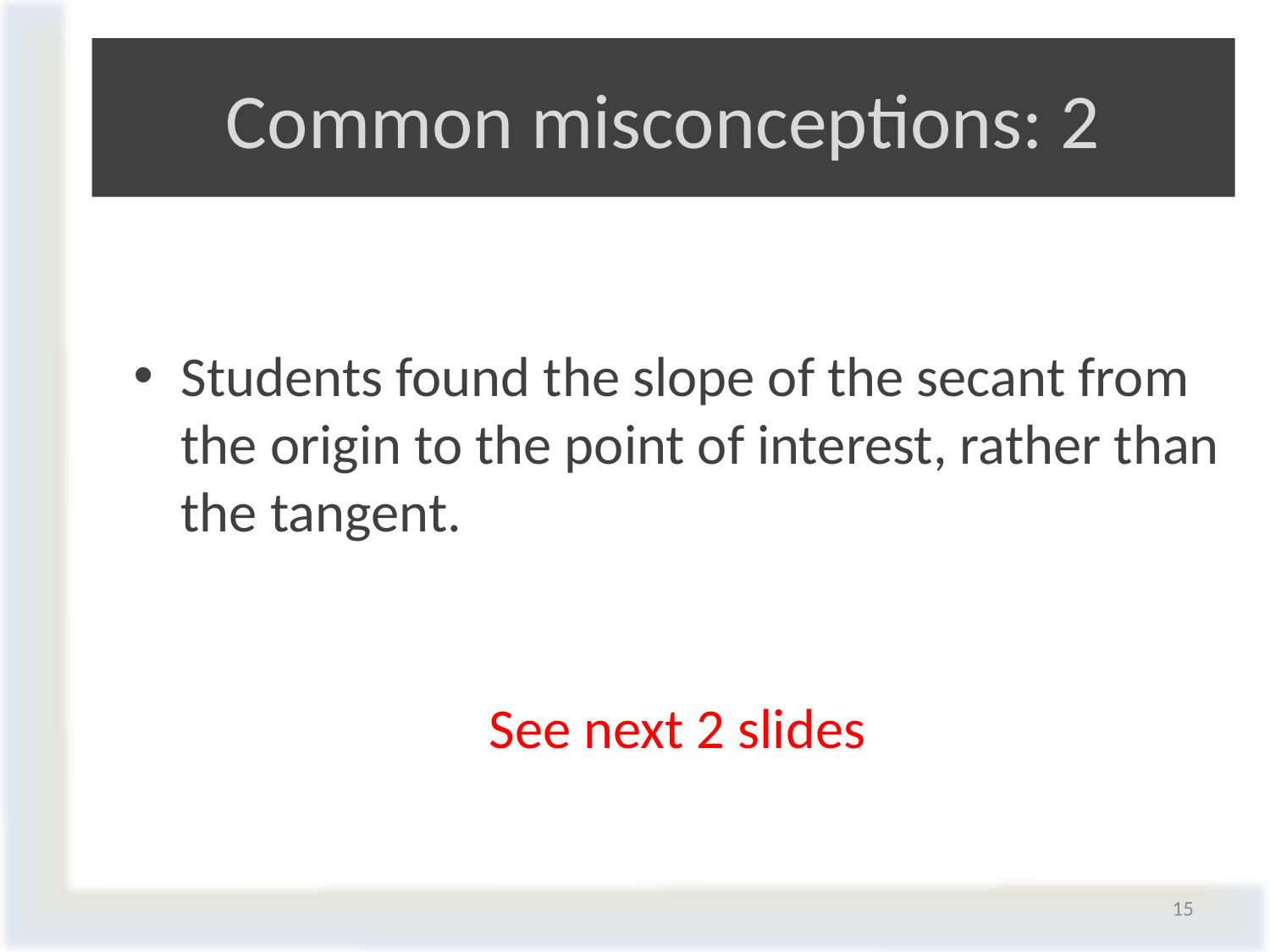

# Common misconceptions: 2

Students found the slope of the secant from the origin to the point of interest, rather than the tangent.

See next 2 slides
15